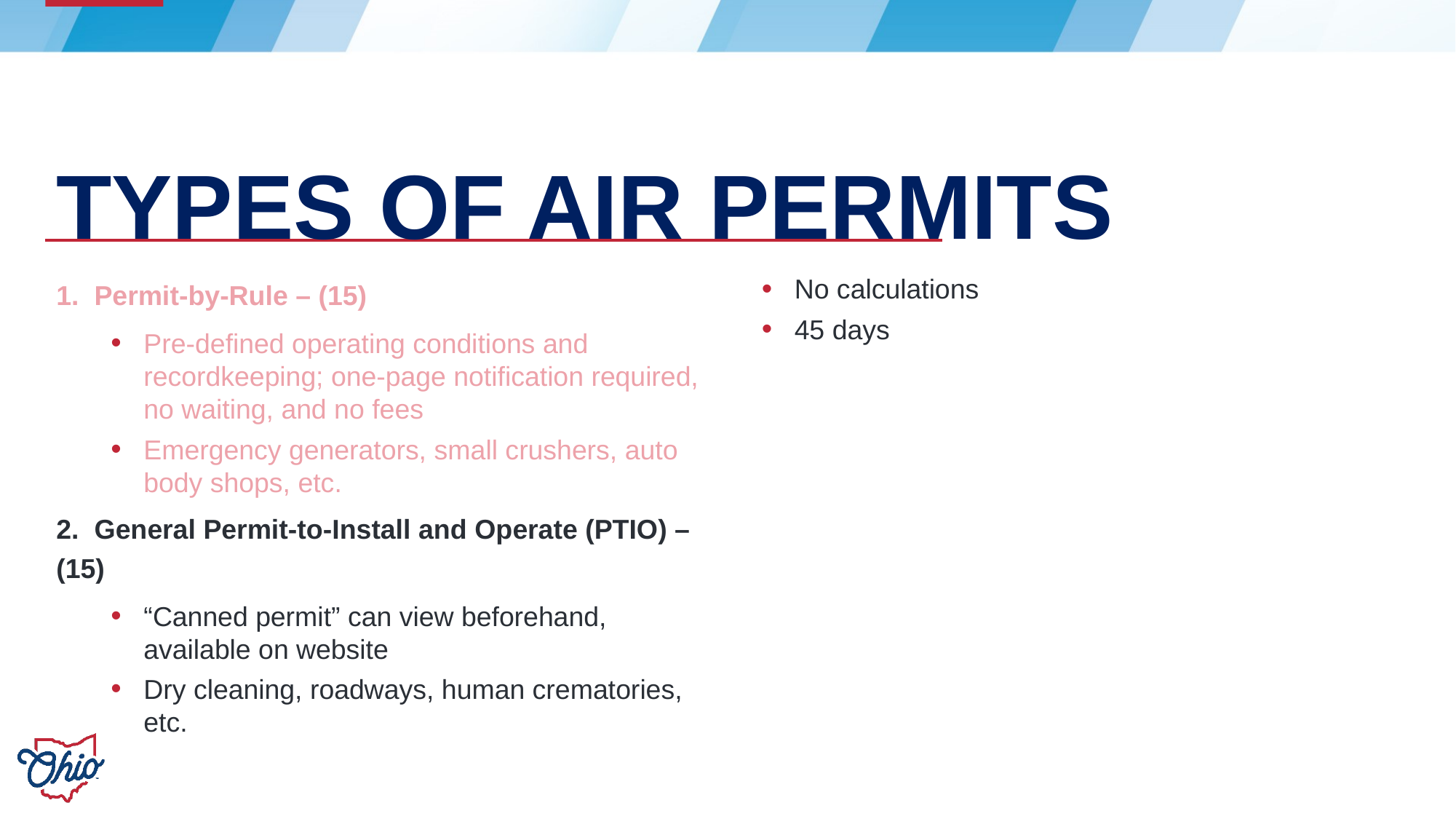

# Types of Air Permits
1.  Permit-by-Rule – (15)
Pre-defined operating conditions and recordkeeping; one-page notification required, no waiting, and no fees
Emergency generators, small crushers, auto body shops, etc.
2.  General Permit-to-Install and Operate (PTIO) – (15)
“Canned permit” can view beforehand, available on website
Dry cleaning, roadways, human crematories, etc.
No calculations
45 days